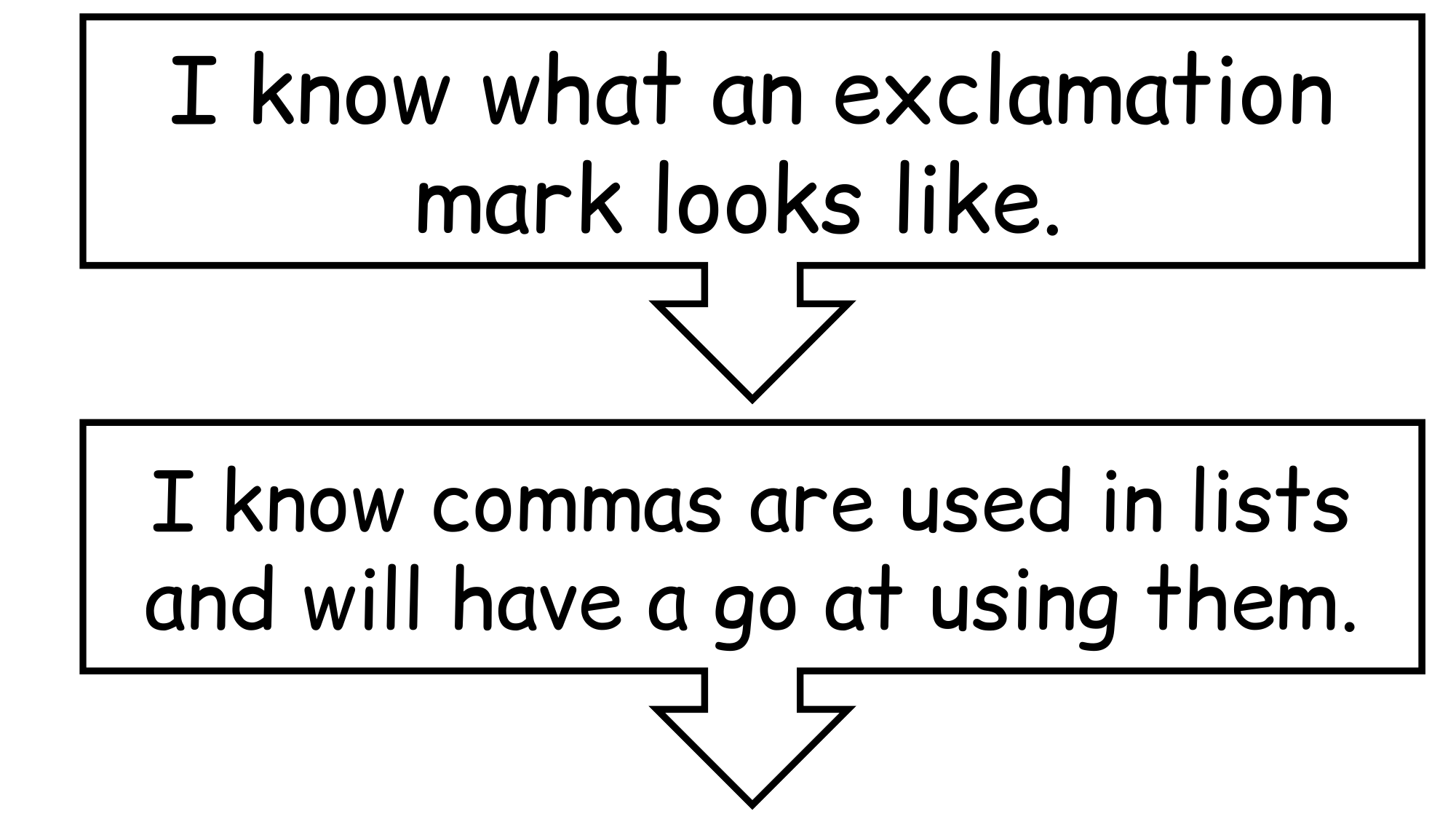

I know what an exclamation mark looks like.
I know commas are used in lists and will have a go at using them.